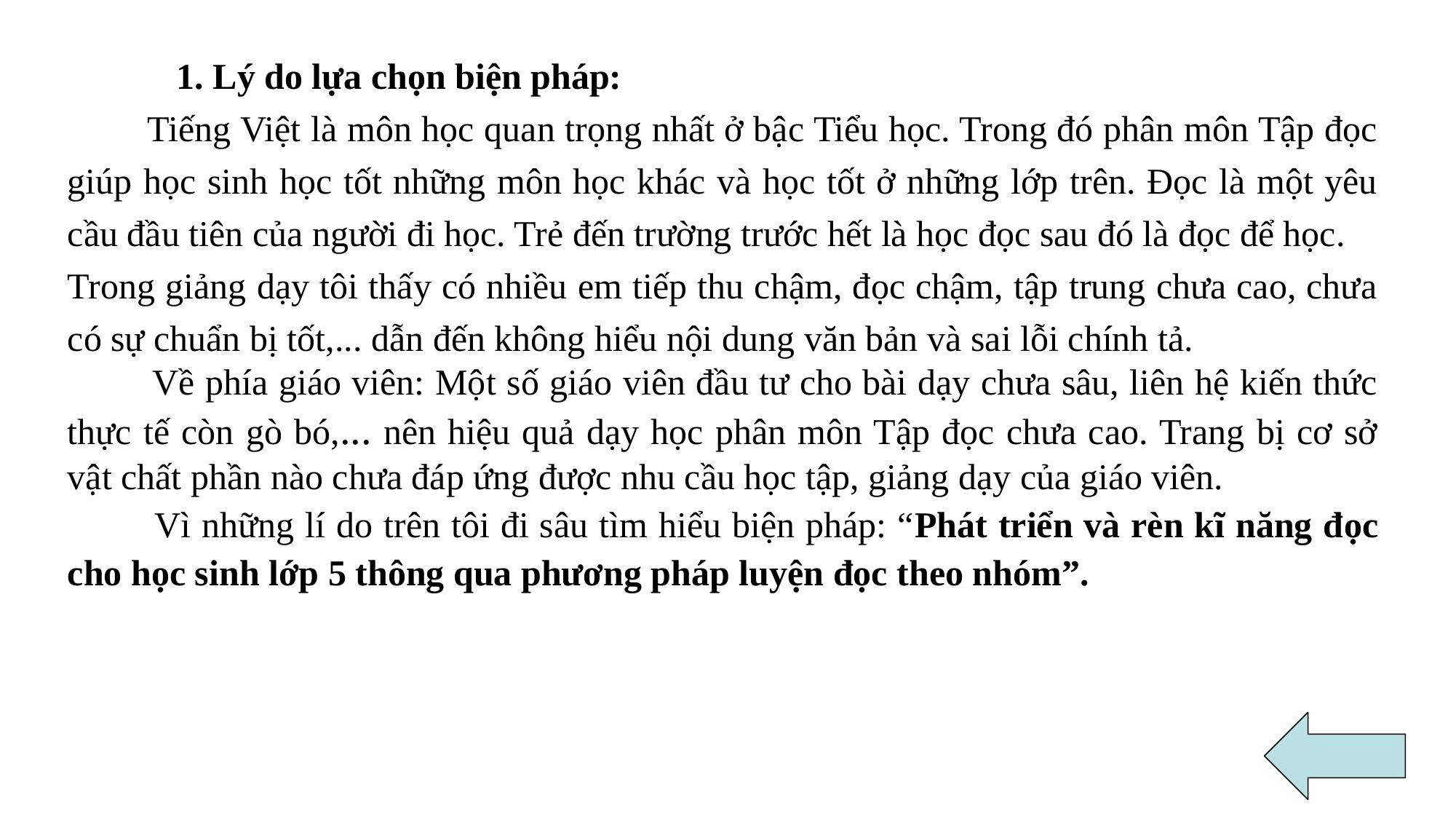

1. Lý do lựa chọn biện pháp:
        Tiếng Việt là môn học quan trọng nhất ở bậc Tiểu học. Trong đó phân môn Tập đọc giúp học sinh học tốt những môn học khác và học tốt ở những lớp trên. Đọc là một yêu cầu đầu tiên của người đi học. Trẻ đến trường trước hết là học đọc sau đó là đọc để học.
Trong giảng dạy tôi thấy có nhiều em tiếp thu chậm, đọc chậm, tập trung chưa cao, chưa có sự chuẩn bị tốt,... dẫn đến không hiểu nội dung văn bản và sai lỗi chính tả.
        Về phía giáo viên: Một số giáo viên đầu tư cho bài dạy chưa sâu, liên hệ kiến thức thực tế còn gò bó,... nên hiệu quả dạy học phân môn Tập đọc chưa cao. Trang bị cơ sở vật chất phần nào chưa đáp ứng được nhu cầu học tập, giảng dạy của giáo viên.
        Vì những lí do trên tôi đi sâu tìm hiểu biện pháp: “Phát triển và rèn kĩ năng đọc cho học sinh lớp 5 thông qua phương pháp luyện đọc theo nhóm”.